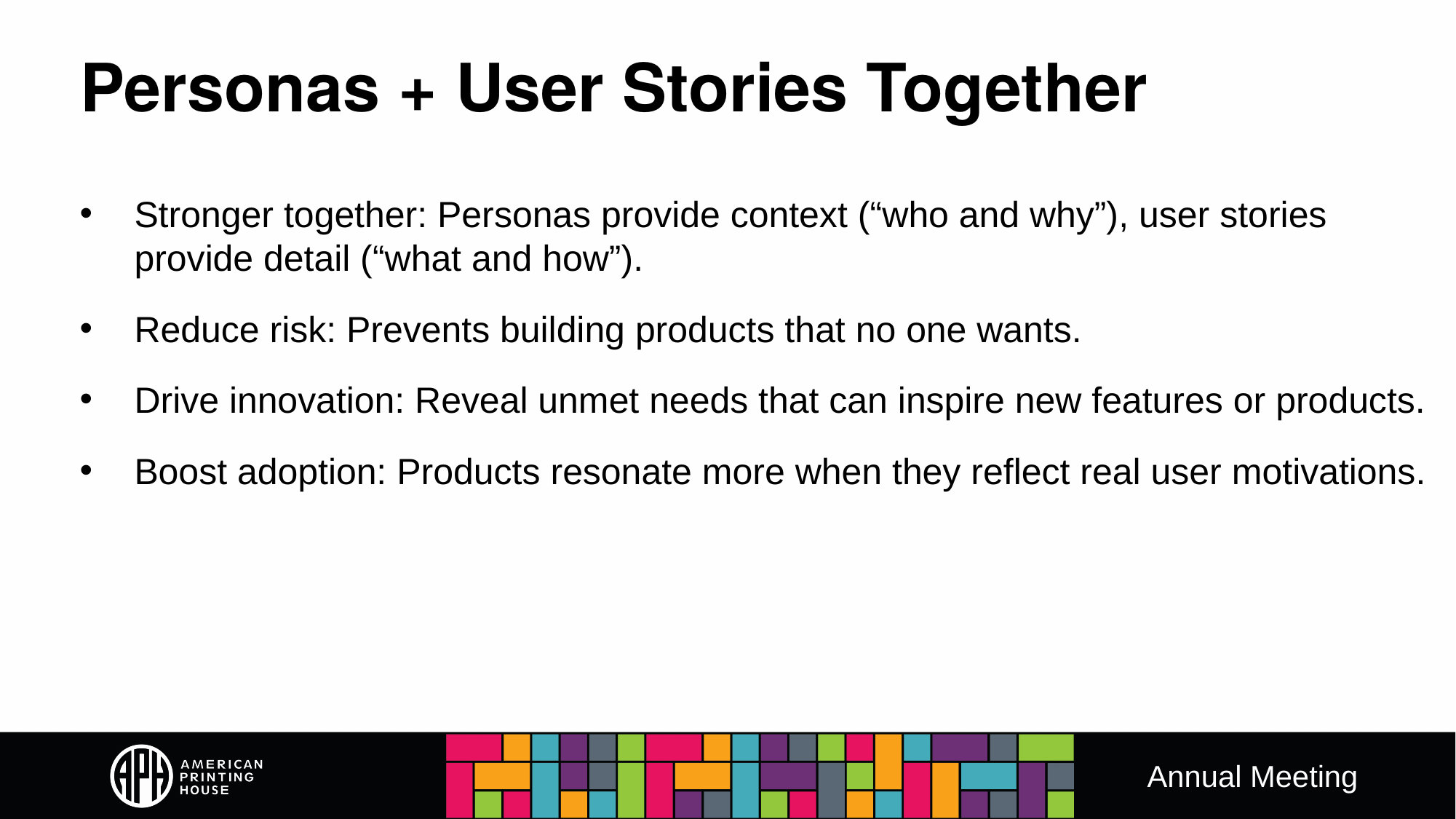

# Personas + User Stories Together
Stronger together: Personas provide context (“who and why”), user stories provide detail (“what and how”).
Reduce risk: Prevents building products that no one wants.
Drive innovation: Reveal unmet needs that can inspire new features or products.
Boost adoption: Products resonate more when they reflect real user motivations.